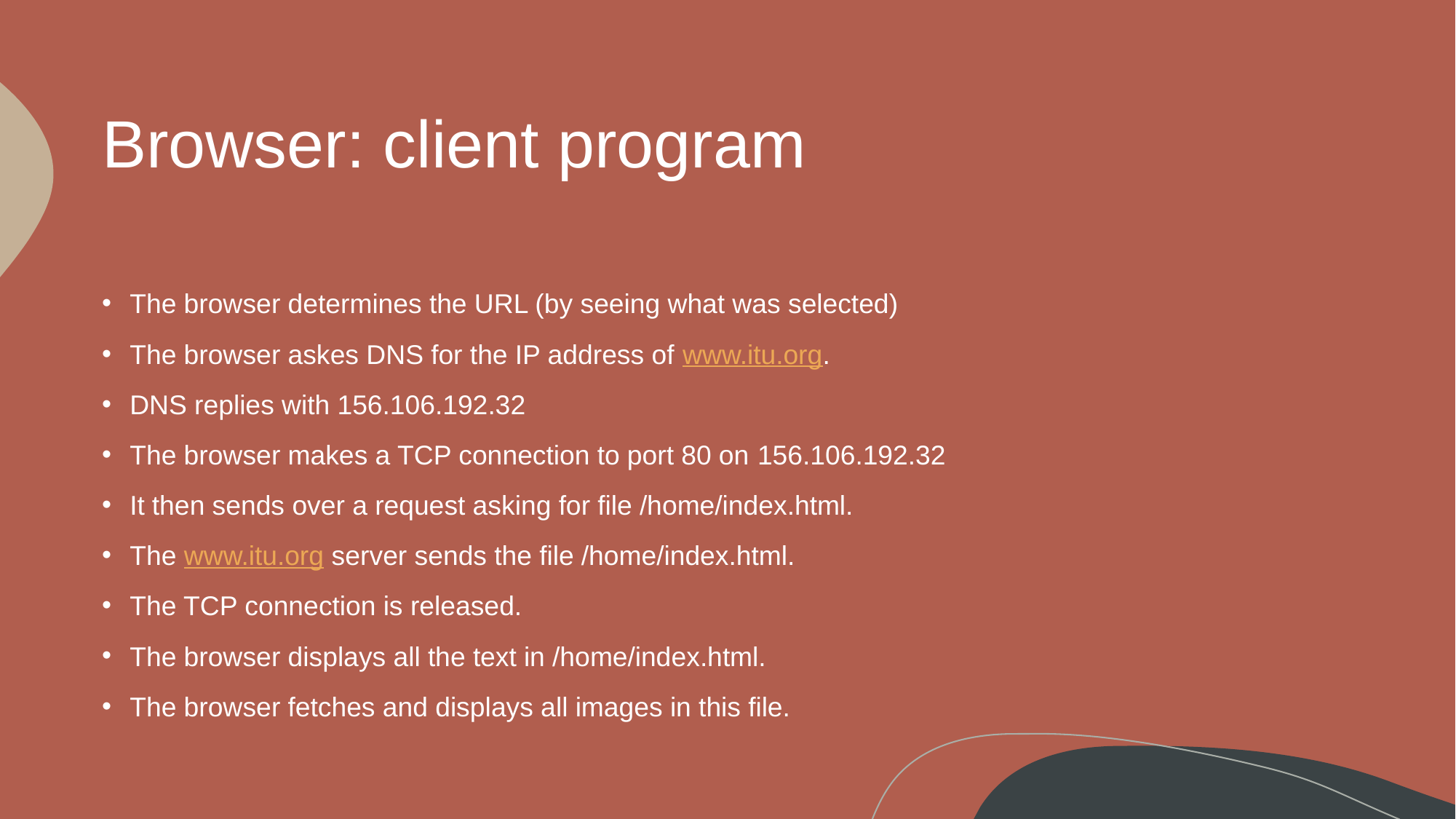

# Browser: client program

The browser determines the URL (by seeing what was selected)
The browser askes DNS for the IP address of www.itu.org.
DNS replies with 156.106.192.32
The browser makes a TCP connection to port 80 on 156.106.192.32
It then sends over a request asking for file /home/index.html.
The www.itu.org server sends the file /home/index.html.
The TCP connection is released.
The browser displays all the text in /home/index.html.
The browser fetches and displays all images in this file.